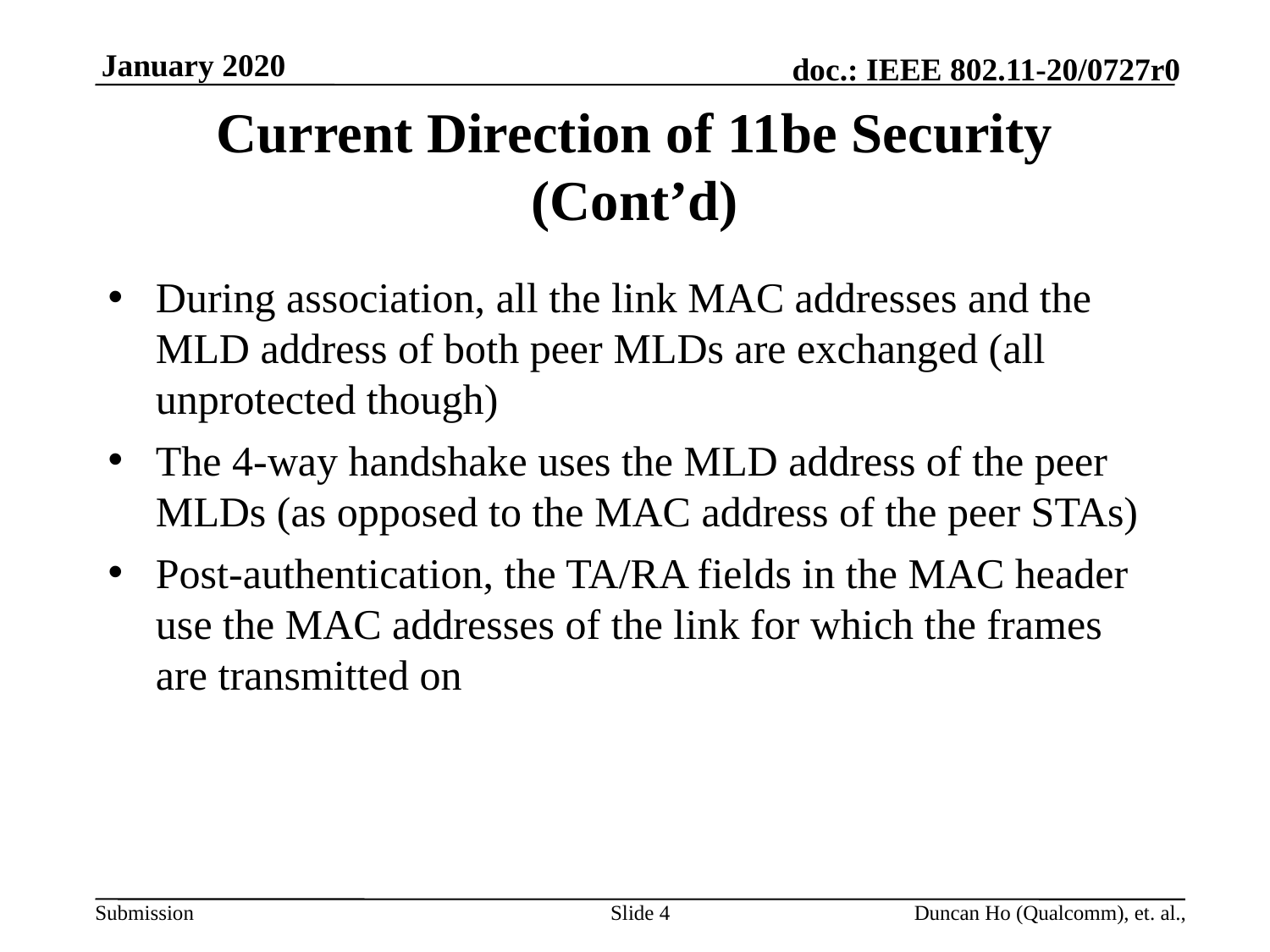

# Current Direction of 11be Security (Cont’d)
During association, all the link MAC addresses and the MLD address of both peer MLDs are exchanged (all unprotected though)
The 4-way handshake uses the MLD address of the peer MLDs (as opposed to the MAC address of the peer STAs)
Post-authentication, the TA/RA fields in the MAC header use the MAC addresses of the link for which the frames are transmitted on

Slide 4
Duncan Ho (Qualcomm), et. al.,